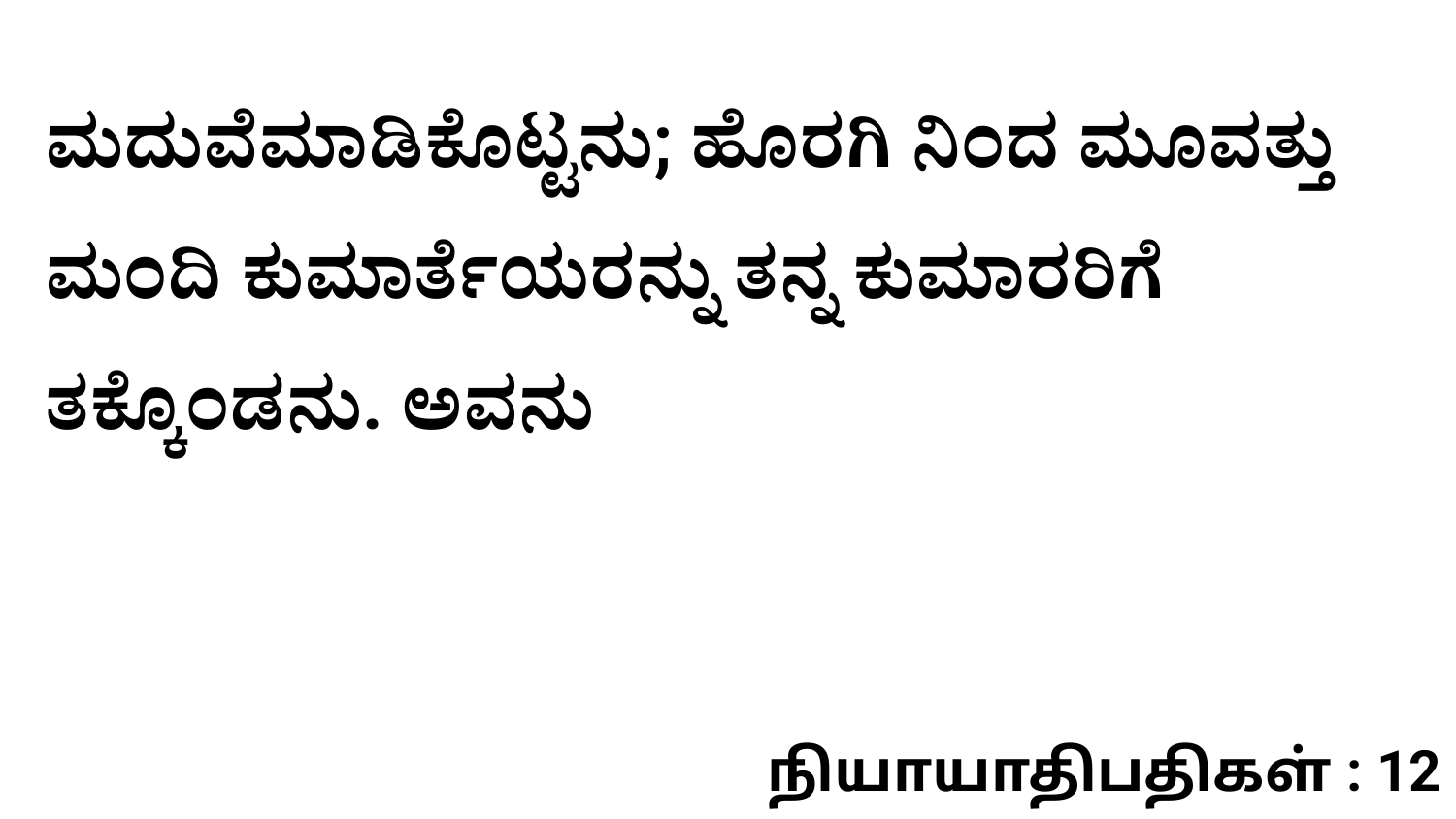

ಮದುವೆಮಾಡಿಕೊಟ್ಟನು; ಹೊರಗಿ ನಿಂದ ಮೂವತ್ತು ಮಂದಿ ಕುಮಾರ್ತೆಯರನ್ನು ತನ್ನ ಕುಮಾರರಿಗೆ ತಕ್ಕೊಂಡನು. ಅವನು
நியாயாதிபதிகள் : 12